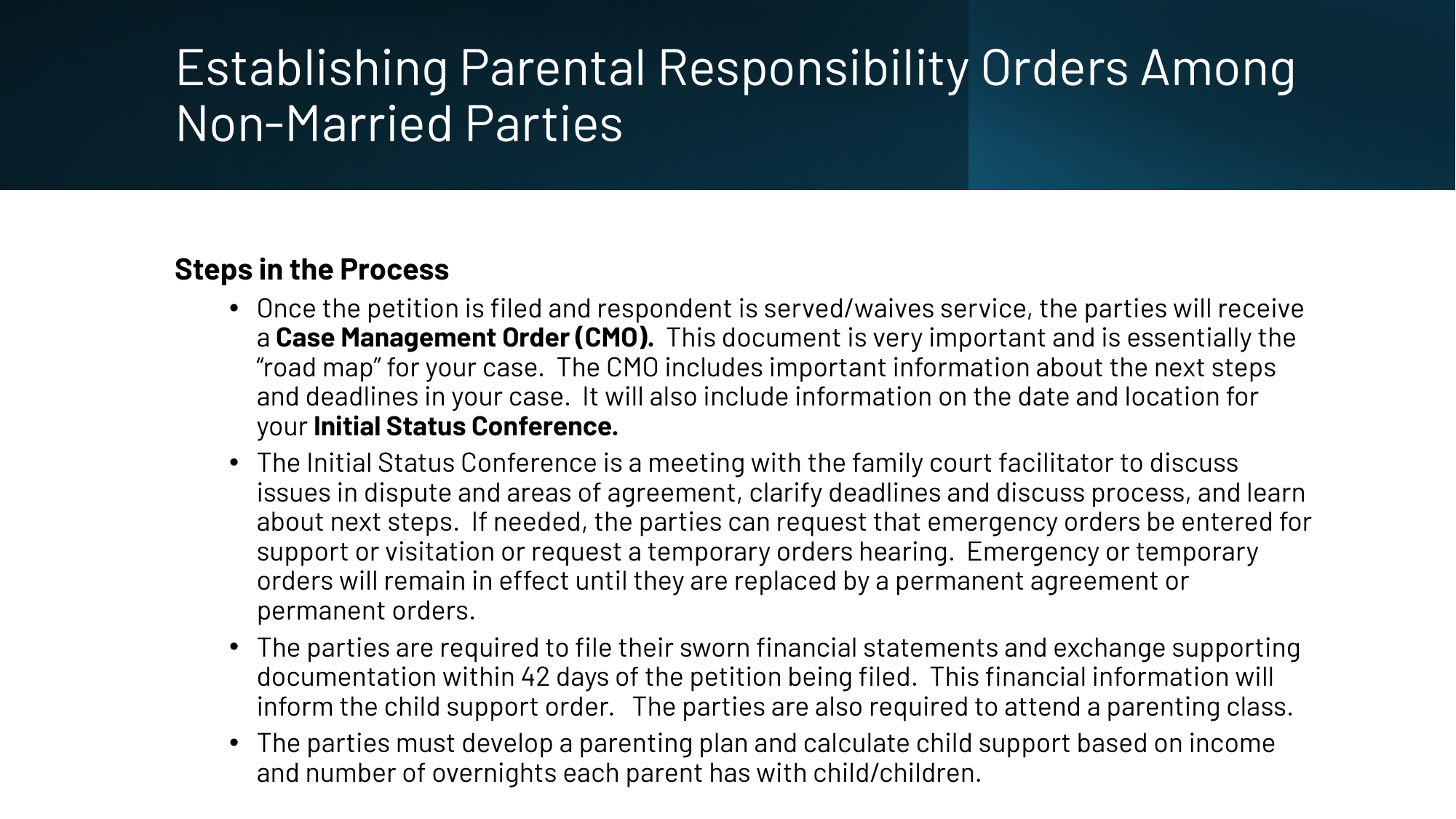

# Establishing Parental Responsibility Orders Among Non-Married Parties

Steps in the Process
Once the petition is filed and respondent is served/waives service, the parties will receive a Case Management Order (CMO).  This document is very important and is essentially the “road map” for your case.  The CMO includes important information about the next steps and deadlines in your case.  It will also include information on the date and location for your Initial Status Conference.
The Initial Status Conference is a meeting with the family court facilitator to discuss issues in dispute and areas of agreement, clarify deadlines and discuss process, and learn about next steps.  If needed, the parties can request that emergency orders be entered for support or visitation or request a temporary orders hearing.  Emergency or temporary orders will remain in effect until they are replaced by a permanent agreement or permanent orders.
The parties are required to file their sworn financial statements and exchange supporting documentation within 42 days of the petition being filed.  This financial information will inform the child support order.   The parties are also required to attend a parenting class.
The parties must develop a parenting plan and calculate child support based on income and number of overnights each parent has with child/children.